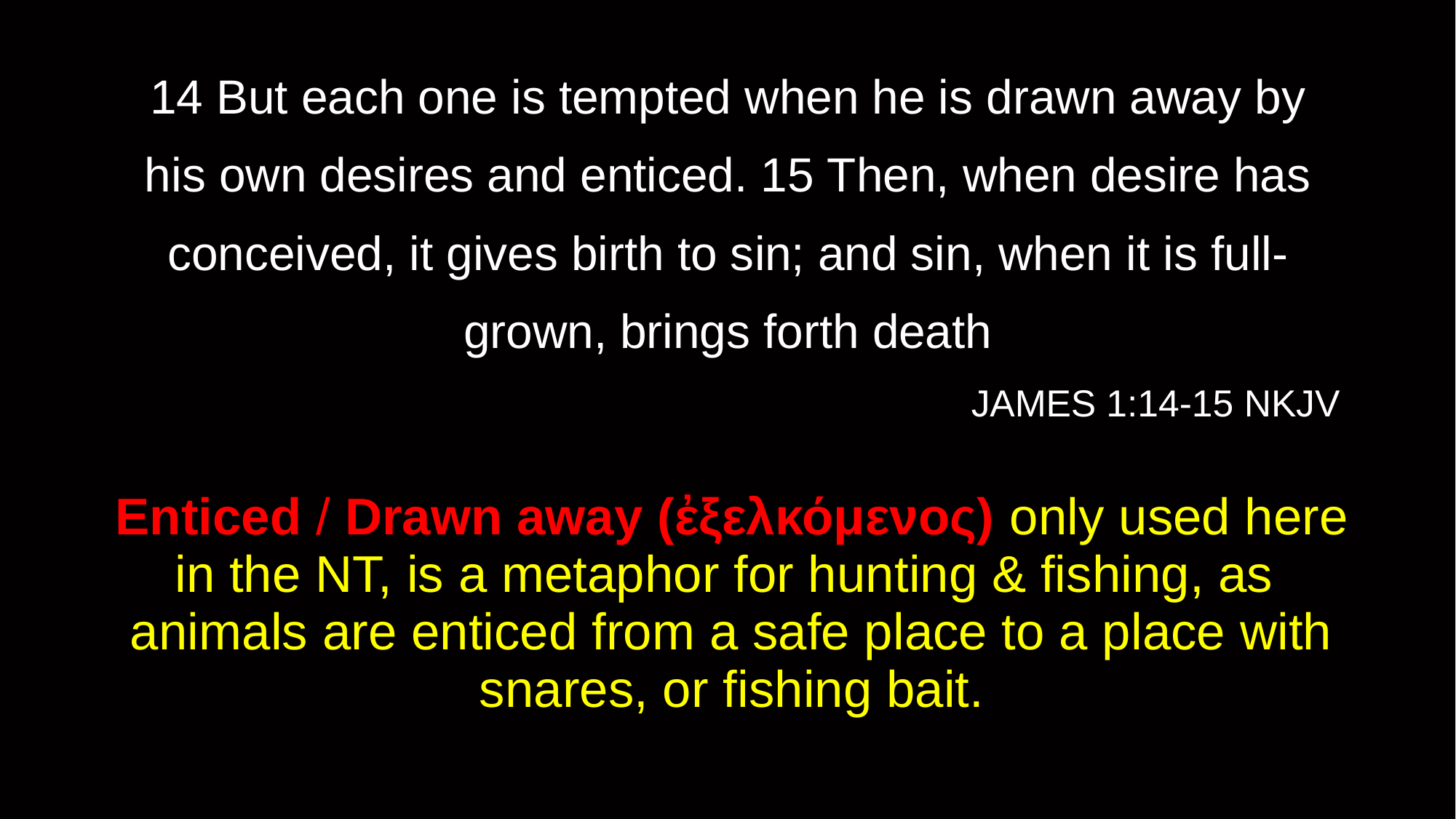

# 14 But each one is tempted when he is drawn away by his own desires and enticed. 15 Then, when desire has conceived, it gives birth to sin; and sin, when it is full-grown, brings forth death
JAMES 1:14-15 NKJV
Enticed / Drawn away (ἐξελκόμενος) only used here in the NT, is a metaphor for hunting & fishing, as  animals are enticed from a safe place to a place with snares, or fishing bait.